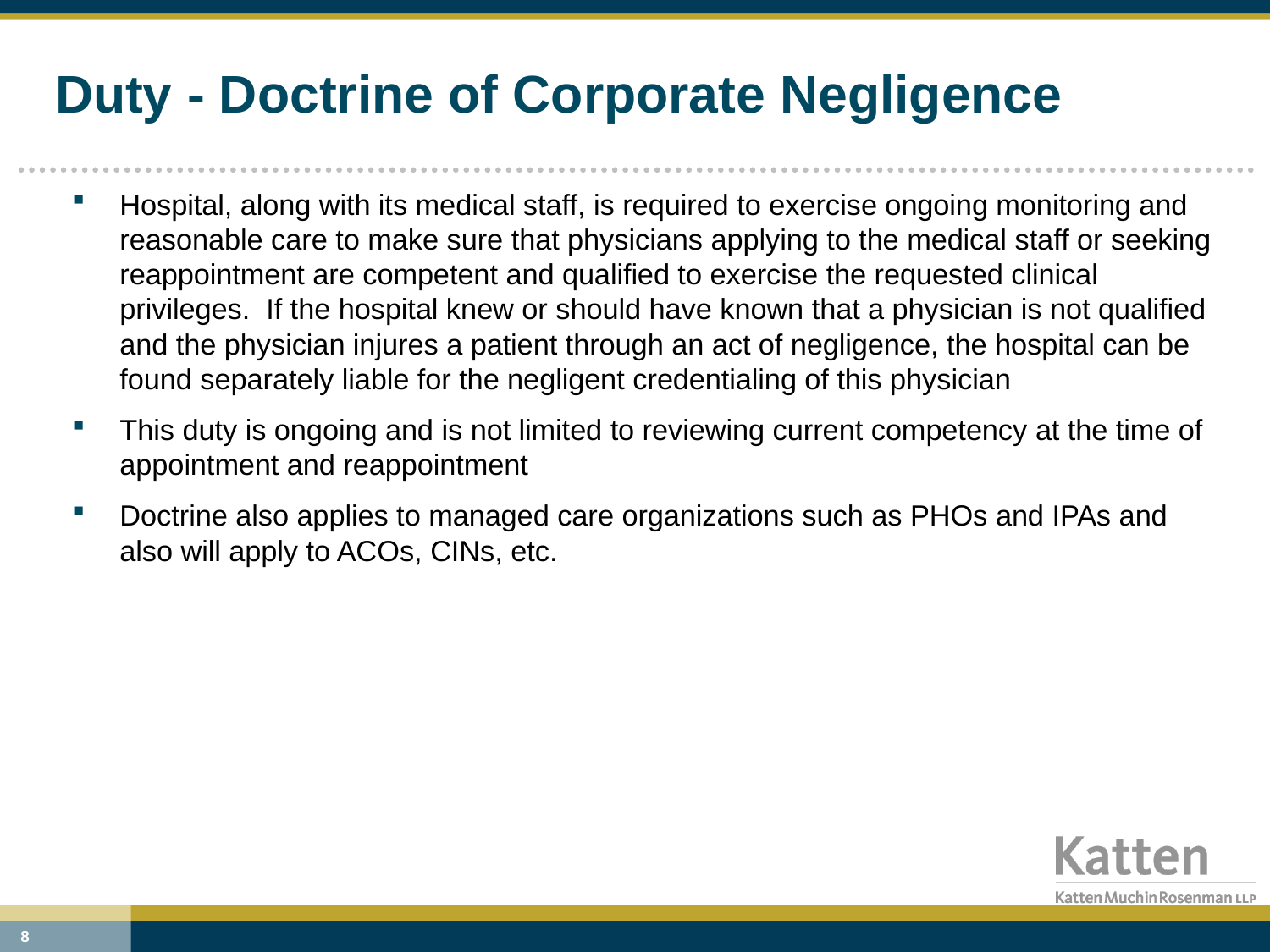

# Duty - Doctrine of Corporate Negligence
Hospital, along with its medical staff, is required to exercise ongoing monitoring and reasonable care to make sure that physicians applying to the medical staff or seeking reappointment are competent and qualified to exercise the requested clinical privileges.  If the hospital knew or should have known that a physician is not qualified and the physician injures a patient through an act of negligence, the hospital can be found separately liable for the negligent credentialing of this physician
This duty is ongoing and is not limited to reviewing current competency at the time of appointment and reappointment
Doctrine also applies to managed care organizations such as PHOs and IPAs and also will apply to ACOs, CINs, etc.